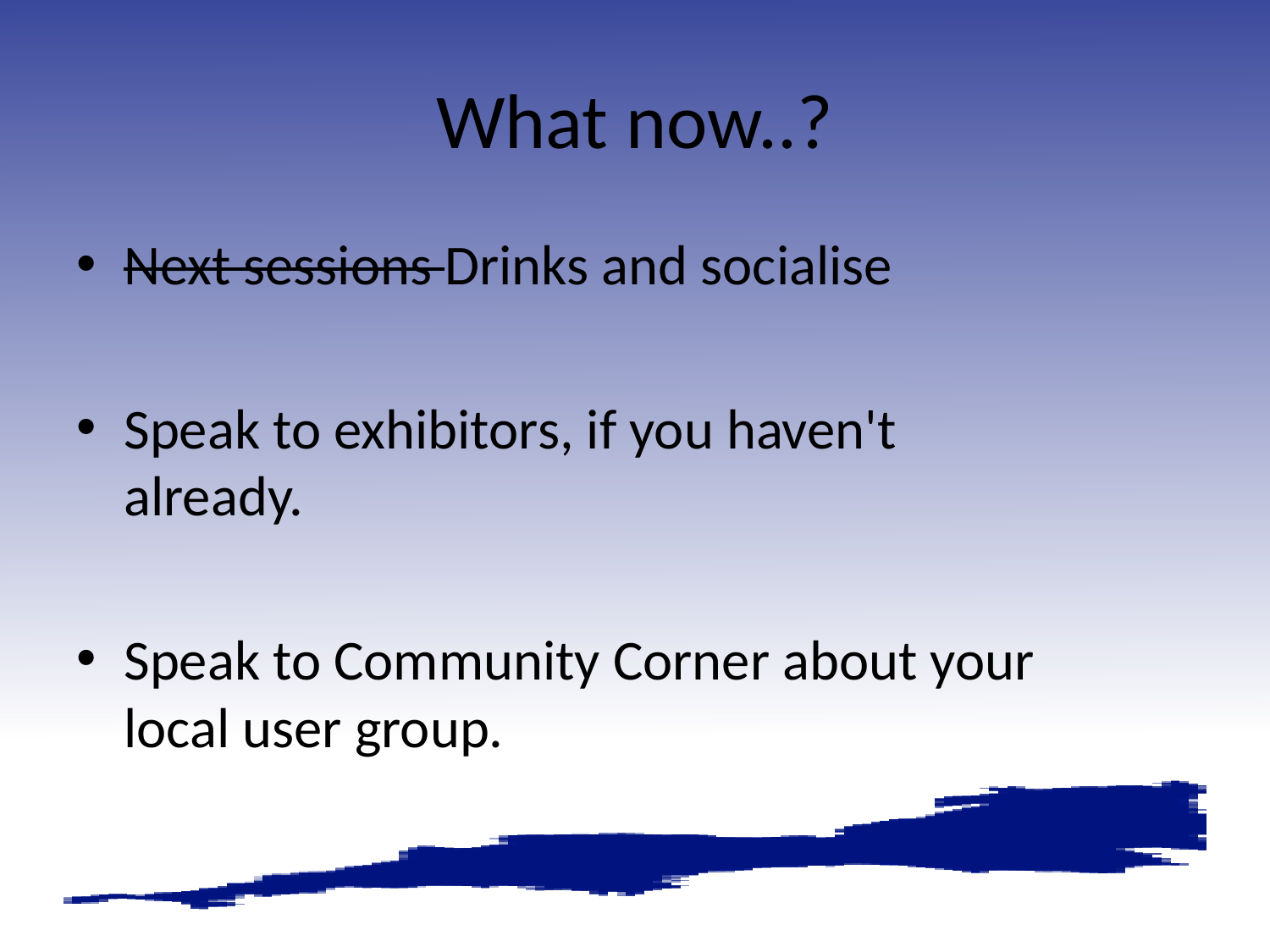

# What now..?
Next sessions Drinks and socialise

Speak to exhibitors, if you haven't already.

Speak to Community Corner about your local user group.